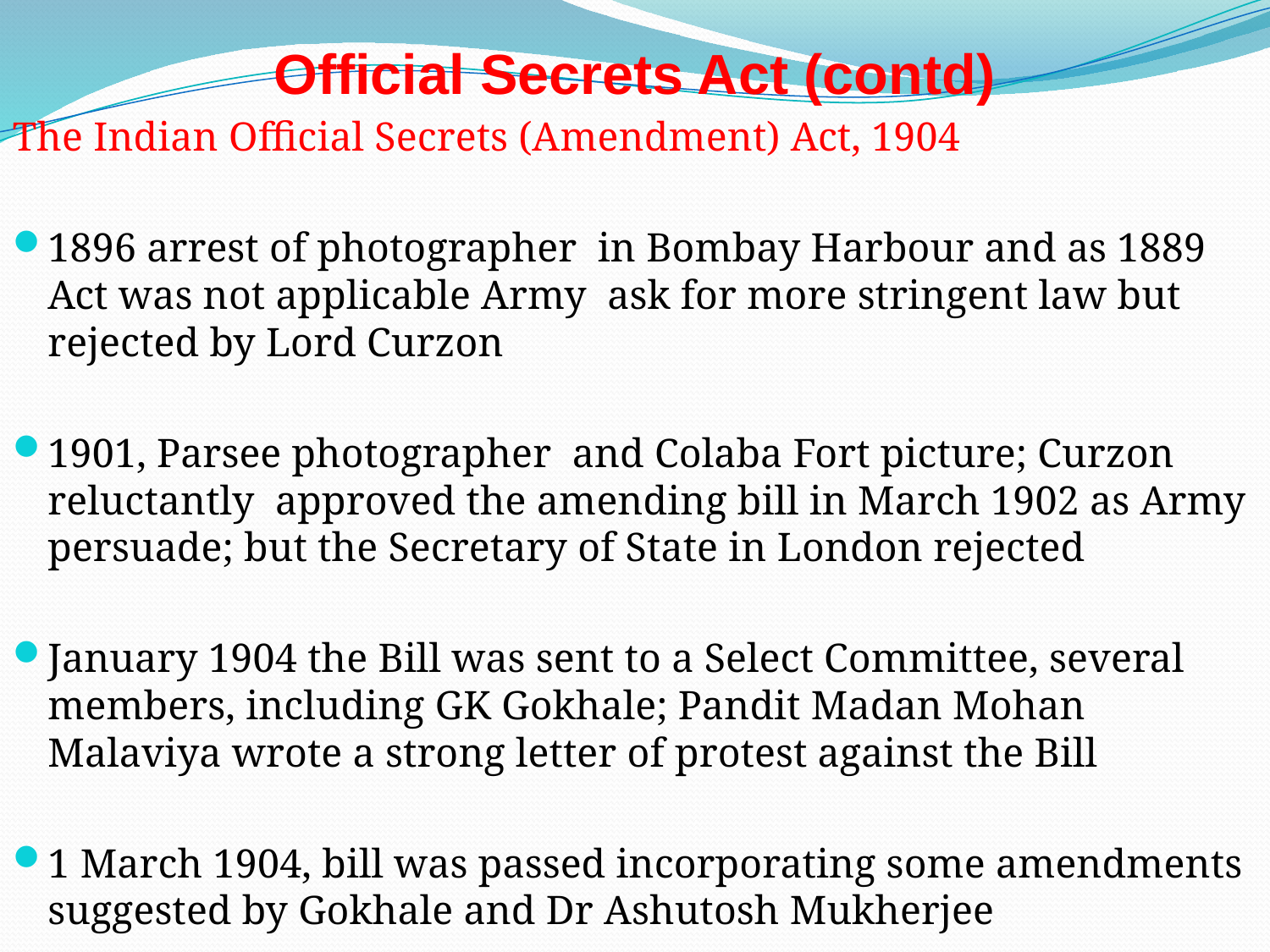

# Official Secrets Act (contd)
The Indian Official Secrets (Amendment) Act, 1904

1896 arrest of photographer  in Bombay Harbour and as 1889 Act was not applicable Army  ask for more stringent law but rejected by Lord Curzon

1901, Parsee photographer  and Colaba Fort picture; Curzon reluctantly  approved the amending bill in March 1902 as Army persuade; but the Secretary of State in London rejected

January 1904 the Bill was sent to a Select Committee, several members, including GK Gokhale; Pandit Madan Mohan Malaviya wrote a strong letter of protest against the Bill

1 March 1904, bill was passed incorporating some amendments suggested by Gokhale and Dr Ashutosh Mukherjee